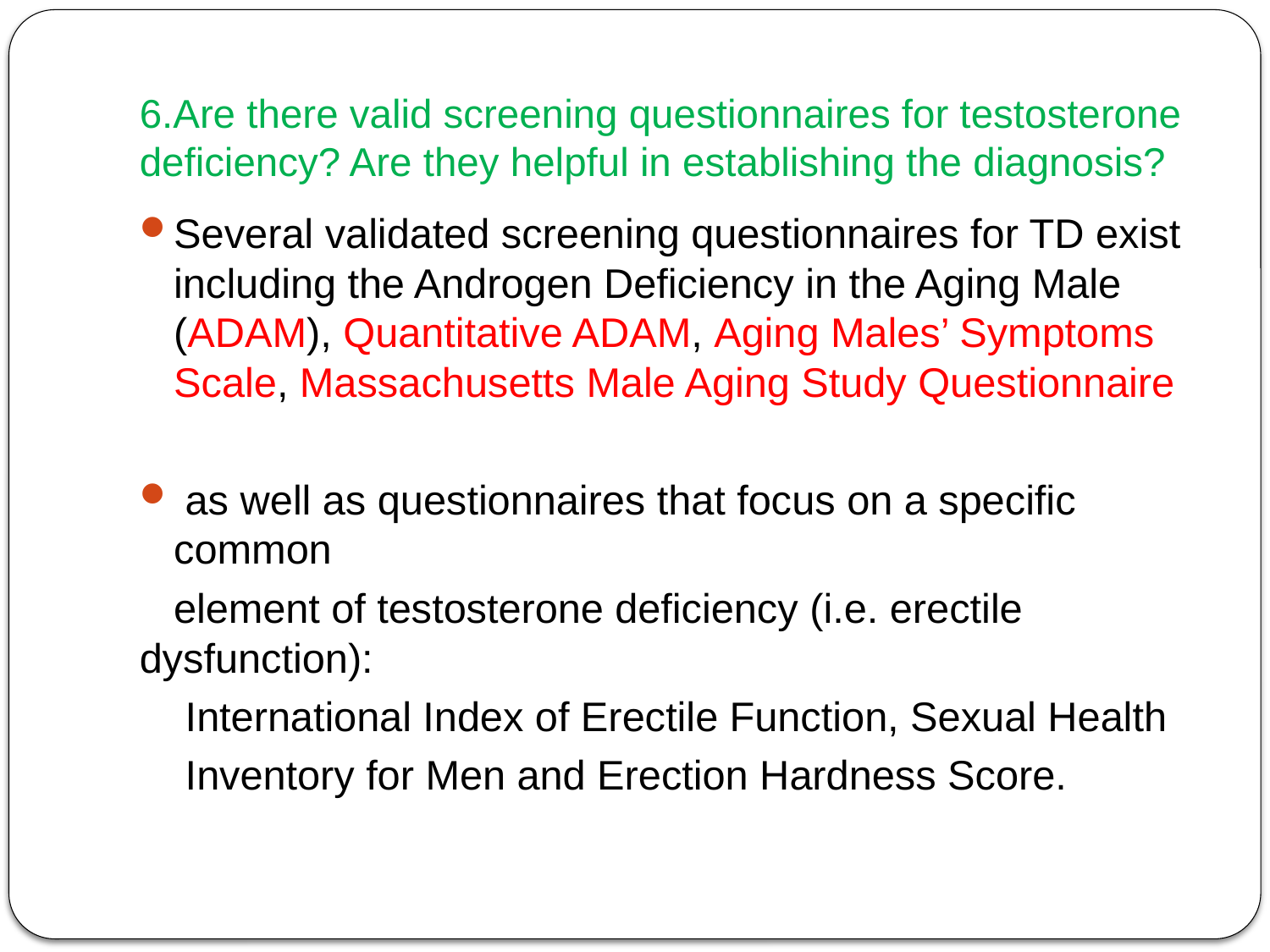

# 6.Are there valid screening questionnaires for testosterone deficiency? Are they helpful in establishing the diagnosis?
Several validated screening questionnaires for TD exist including the Androgen Deficiency in the Aging Male (ADAM), Quantitative ADAM, Aging Males’ Symptoms Scale, Massachusetts Male Aging Study Questionnaire

 as well as questionnaires that focus on a specific common
   element of testosterone deficiency (i.e. erectile dysfunction):
    International Index of Erectile Function, Sexual Health
    Inventory for Men and Erection Hardness Score.